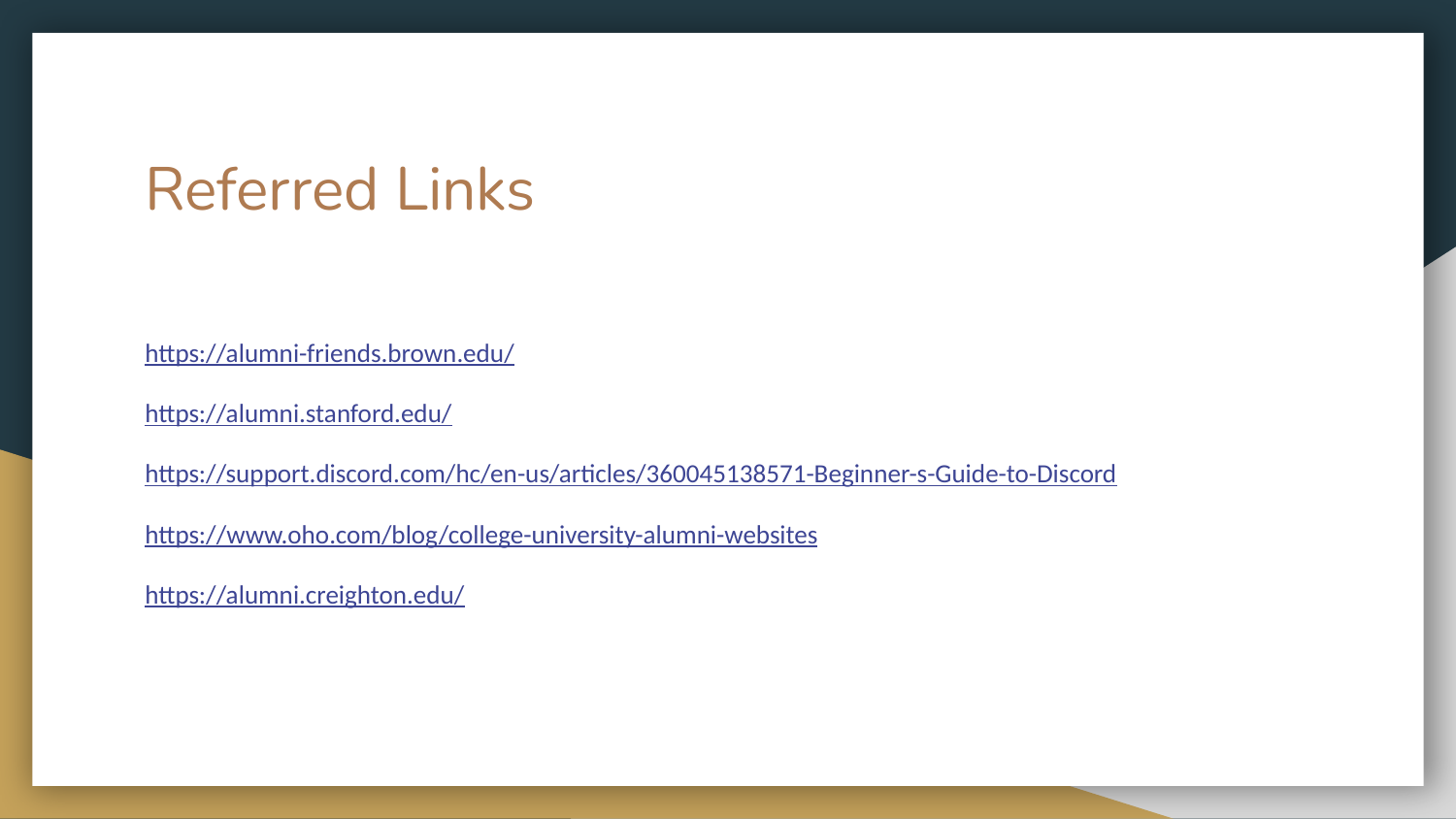

# Referred Links
https://alumni-friends.brown.edu/
https://alumni.stanford.edu/
https://support.discord.com/hc/en-us/articles/360045138571-Beginner-s-Guide-to-Discord
https://www.oho.com/blog/college-university-alumni-websites
https://alumni.creighton.edu/